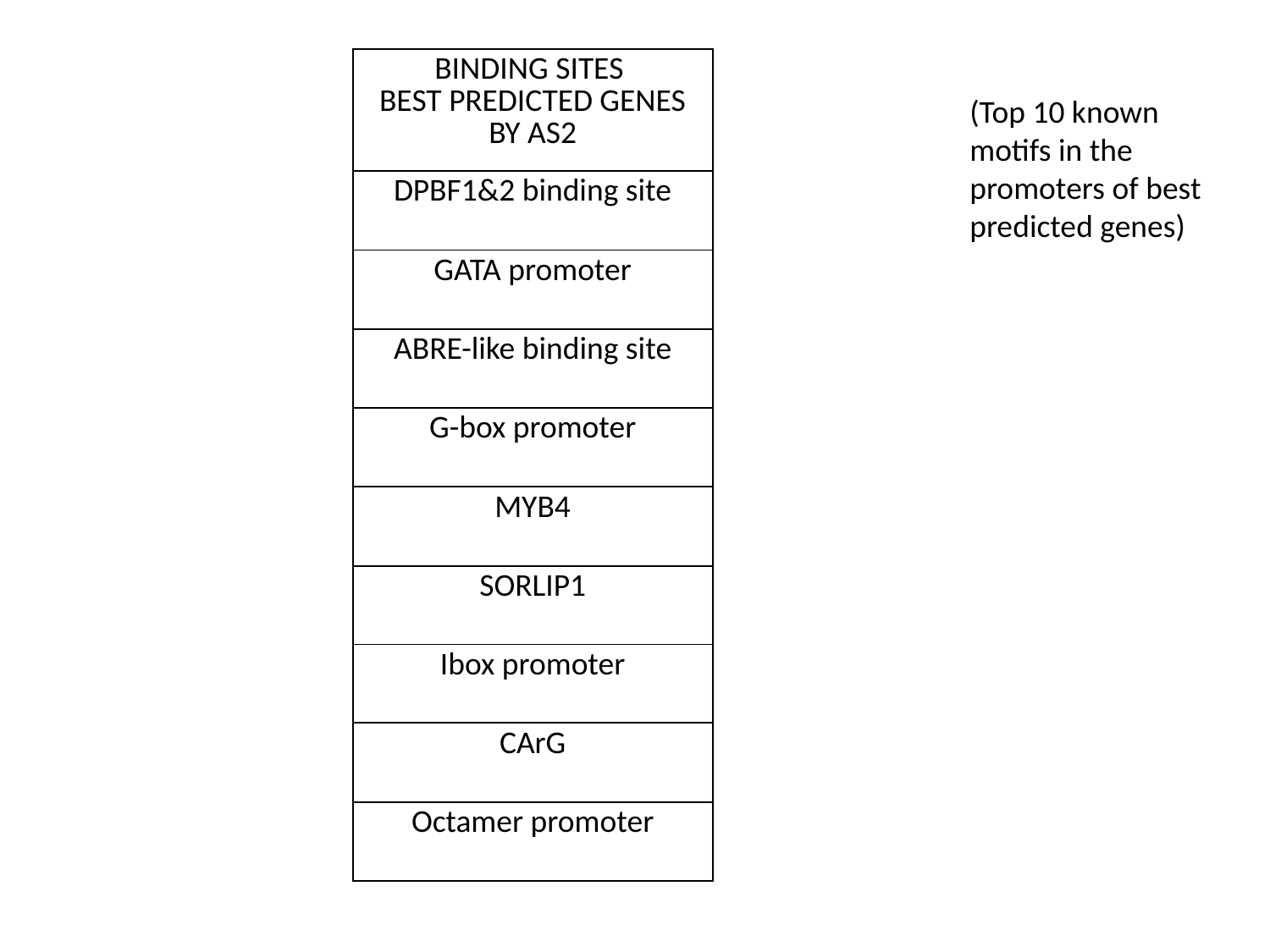

| BINDING SITES BEST PREDICTED GENES BY AS2 |
| --- |
| DPBF1&2 binding site |
| GATA promoter |
| ABRE-like binding site |
| G-box promoter |
| MYB4 |
| SORLIP1 |
| Ibox promoter |
| CArG |
| Octamer promoter |
(Top 10 known motifs in the promoters of best predicted genes)